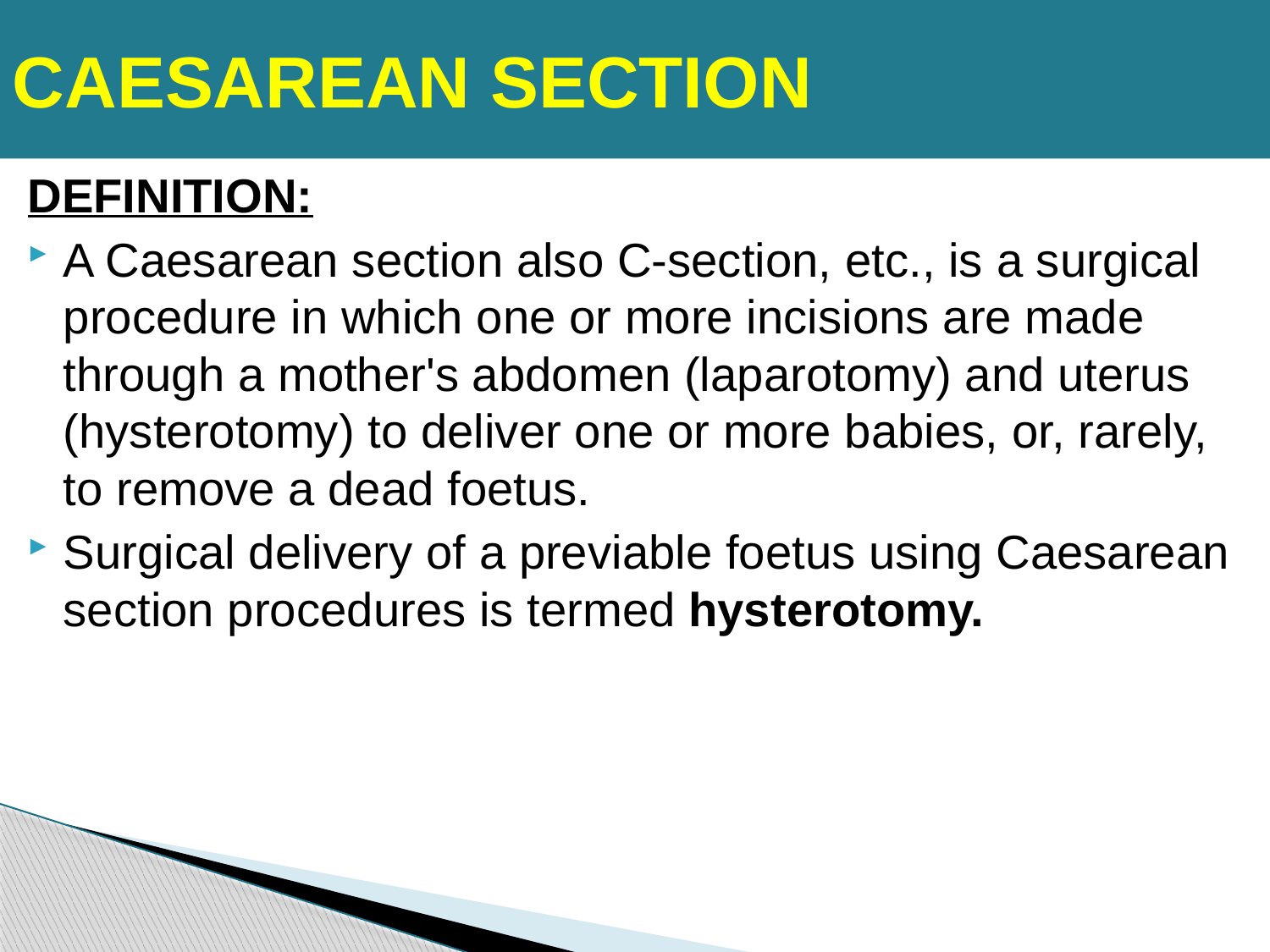

# CAESAREAN SECTION
DEFINITION:
A Caesarean section also C-section, etc., is a surgical procedure in which one or more incisions are made through a mother's abdomen (laparotomy) and uterus (hysterotomy) to deliver one or more babies, or, rarely, to remove a dead foetus.
Surgical delivery of a previable foetus using Caesarean section procedures is termed hysterotomy.